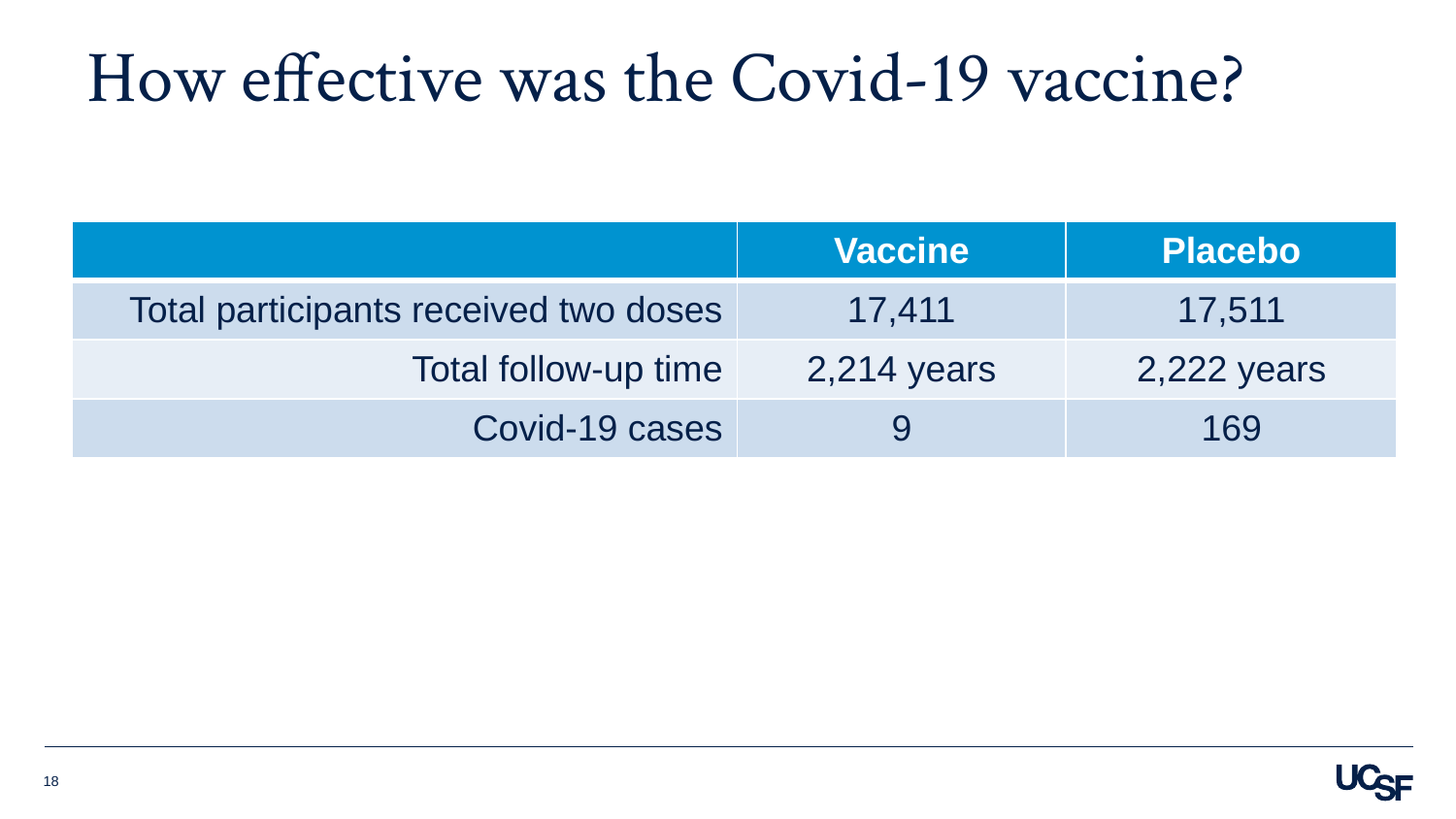

# How effective was the Covid-19 vaccine?

|  | Vaccine | Placebo |
| --- | --- | --- |
| Total participants received two doses | 17,411 | 17,511 |
| Total follow-up time | 2,214 years | 2,222 years |
| Covid-19 cases | 9 | 169 |
18